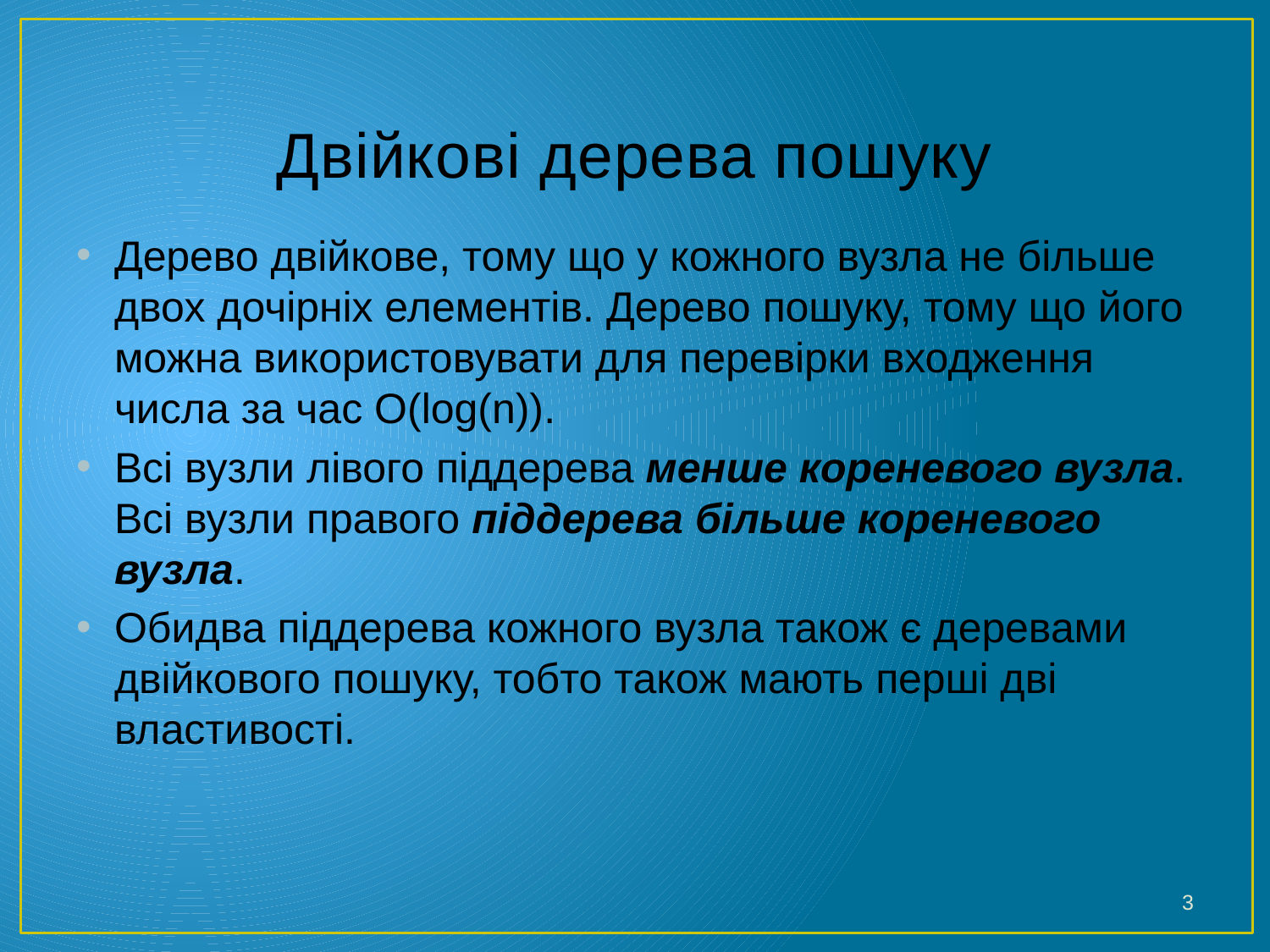

# Двійкові дерева пошуку
Дерево двійкове, тому що у кожного вузла не більше двох дочірніх елементів. Дерево пошуку, тому що його можна використовувати для перевірки входження числа за час O(log(n)).
Всі вузли лівого піддерева менше кореневого вузла. Всі вузли правого піддерева більше кореневого вузла.
Обидва піддерева кожного вузла також є деревами двійкового пошуку, тобто також мають перші дві властивості.
3